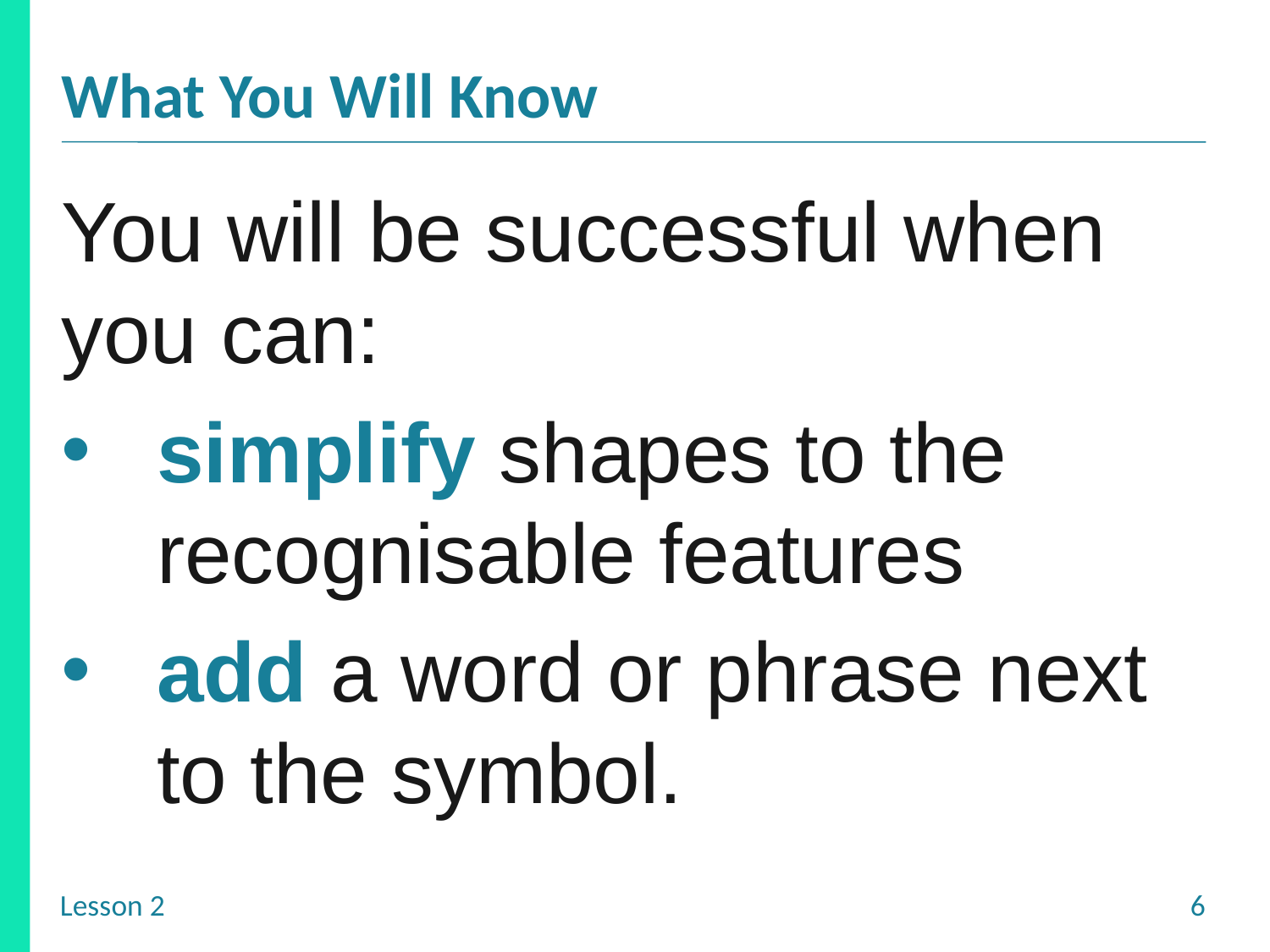

You will be successful when you can:
simplify shapes to the recognisable features
add a word or phrase next to the symbol.